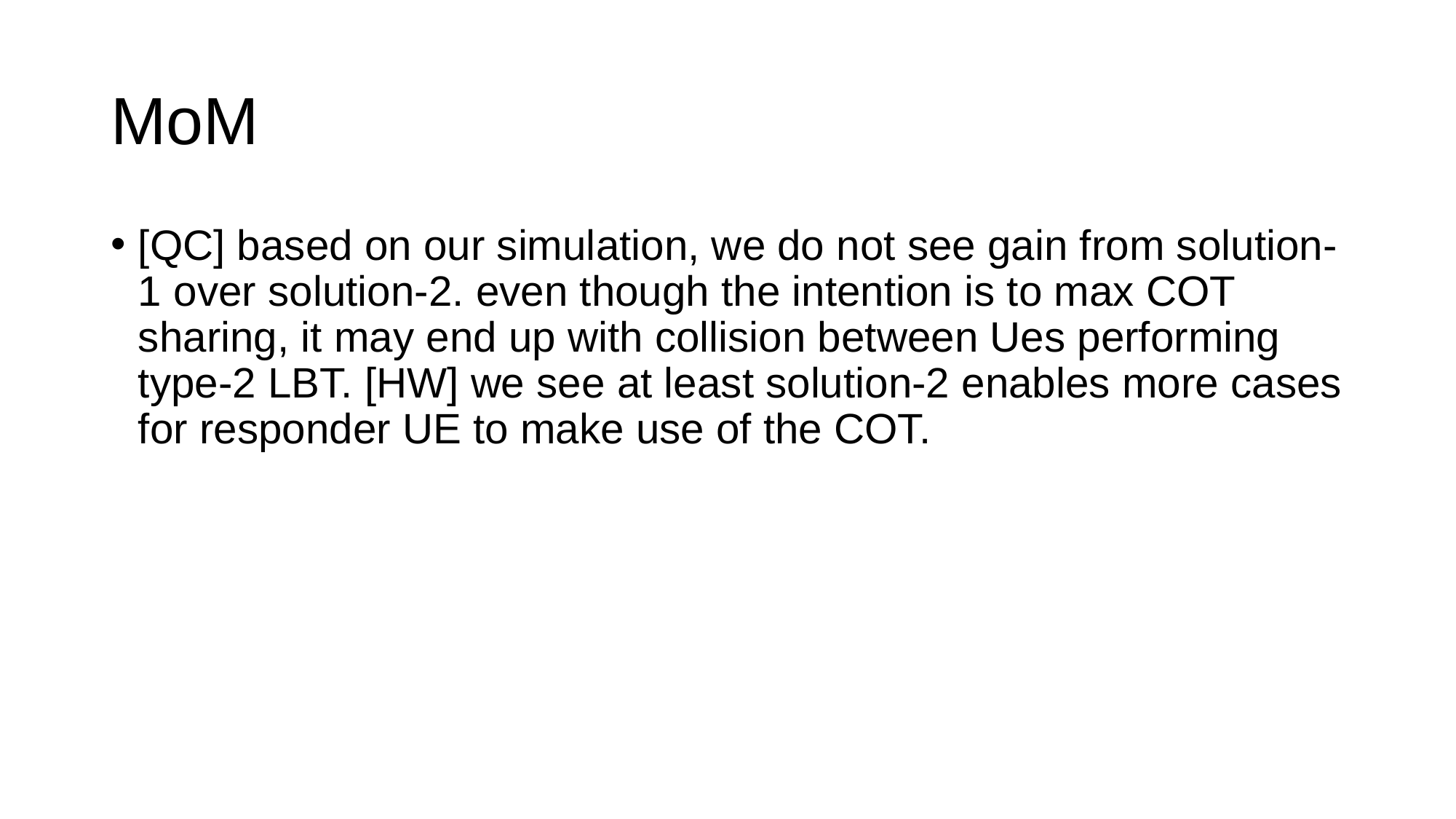

# MoM
[QC] based on our simulation, we do not see gain from solution-1 over solution-2. even though the intention is to max COT sharing, it may end up with collision between Ues performing type-2 LBT. [HW] we see at least solution-2 enables more cases for responder UE to make use of the COT.